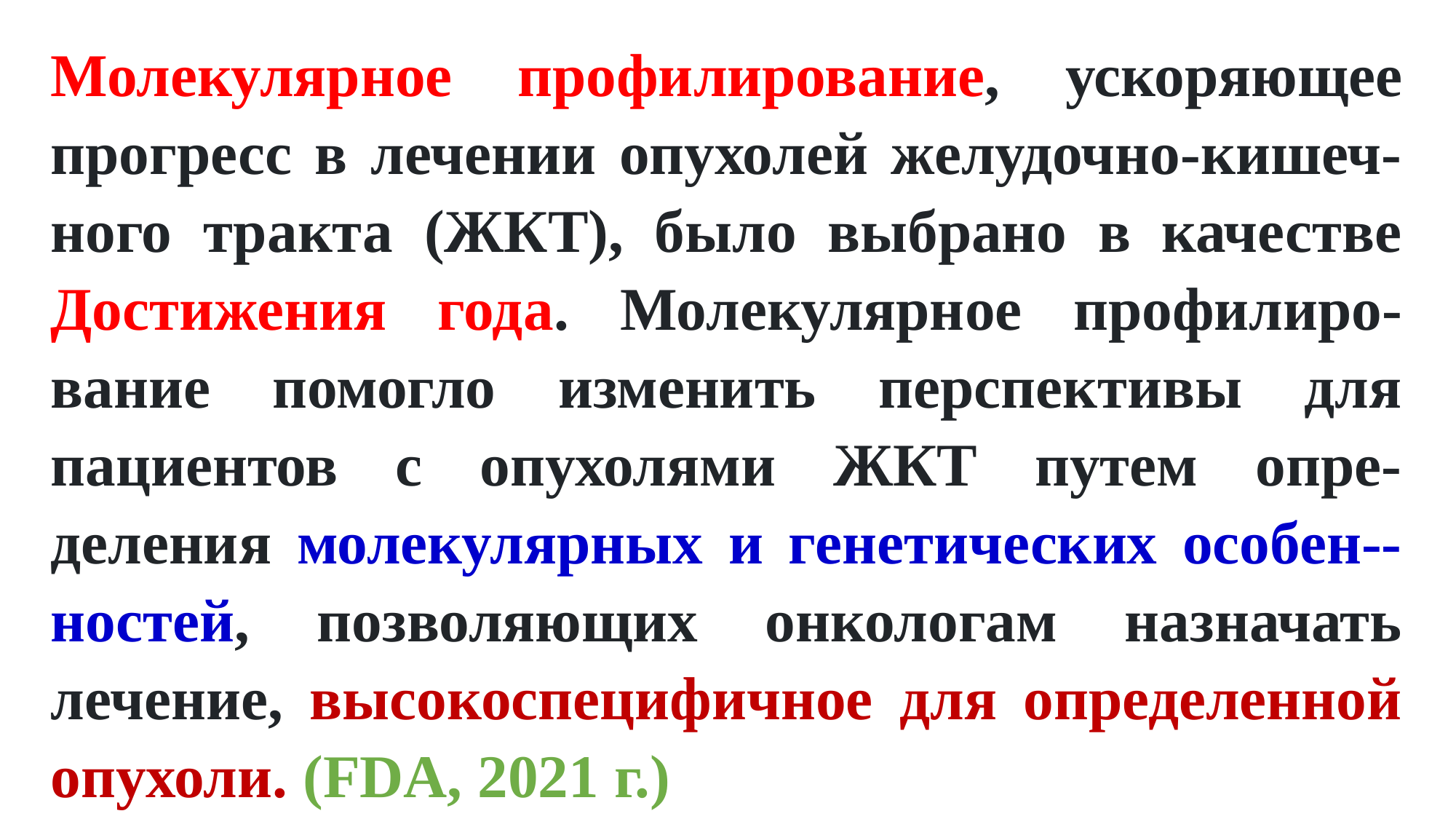

Молекулярное профилирование, ускоряющее прогресс в лечении опухолей желудочно-кишеч-ного тракта (ЖКТ), было выбрано в качестве Достижения года. Молекулярное профилиро-вание помогло изменить перспективы для пациентов с опухолями ЖКТ путем опре-деления молекулярных и генетических особен--ностей, позволяющих онкологам назначать лечение, высокоспецифичное для определенной опухоли. (FDA, 2021 г.)